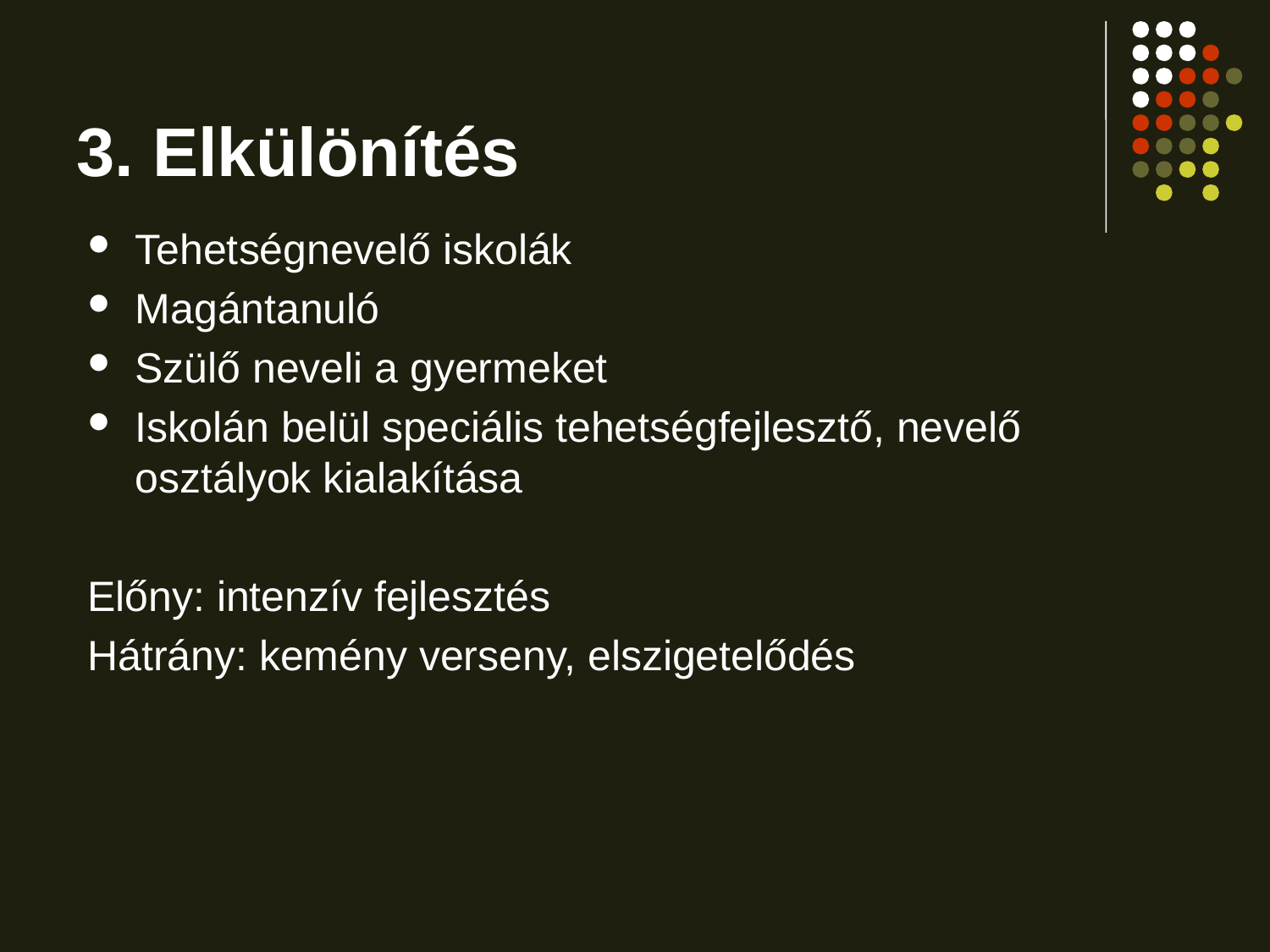

# 3. Elkülönítés
Tehetségnevelő iskolák
Magántanuló
Szülő neveli a gyermeket
Iskolán belül speciális tehetségfejlesztő, nevelő osztályok kialakítása

Előny: intenzív fejlesztés
Hátrány: kemény verseny, elszigetelődés